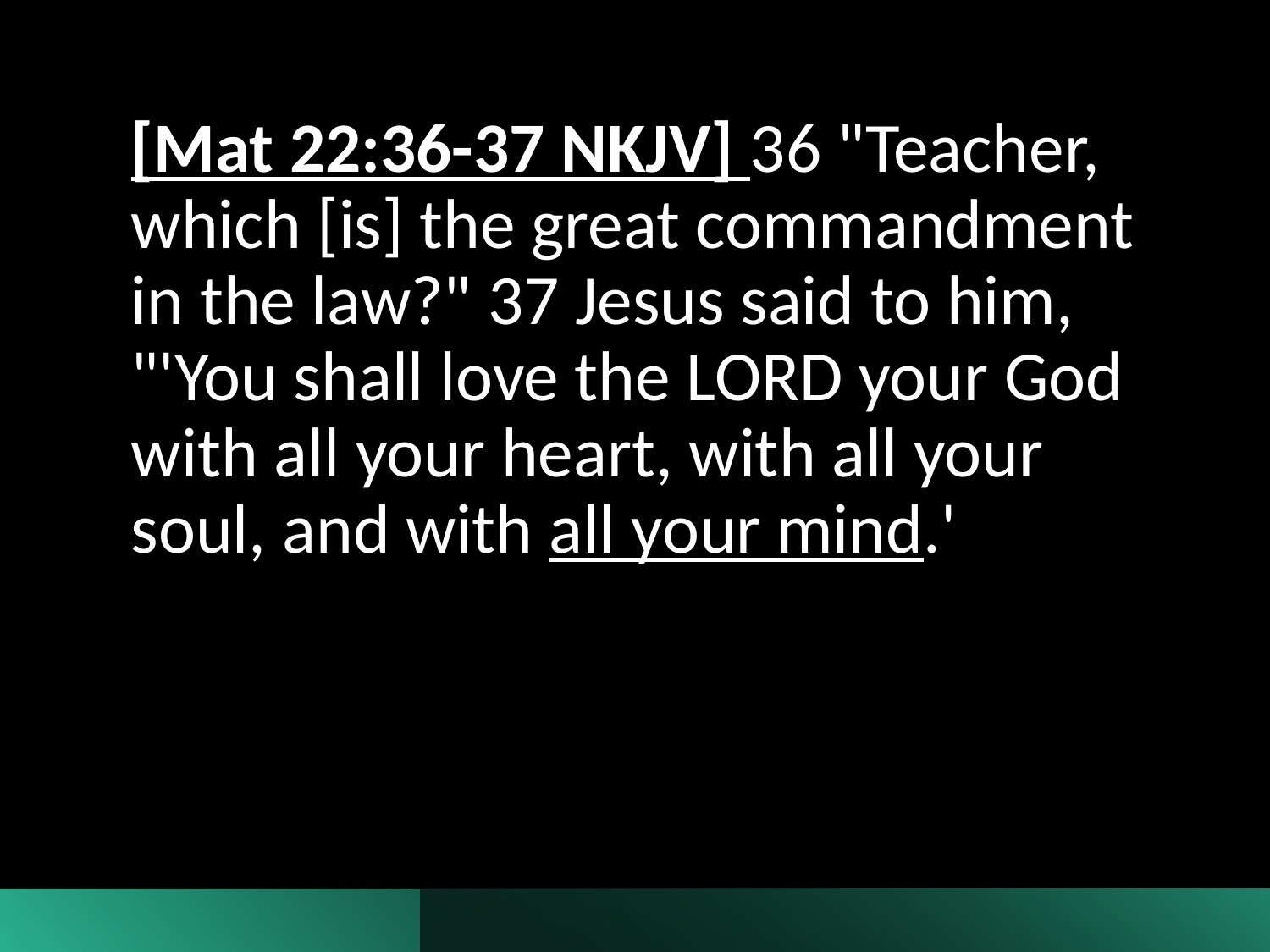

[Mat 22:36-37 NKJV] 36 "Teacher, which [is] the great commandment in the law?" 37 Jesus said to him, "'You shall love the LORD your God with all your heart, with all your soul, and with all your mind.'